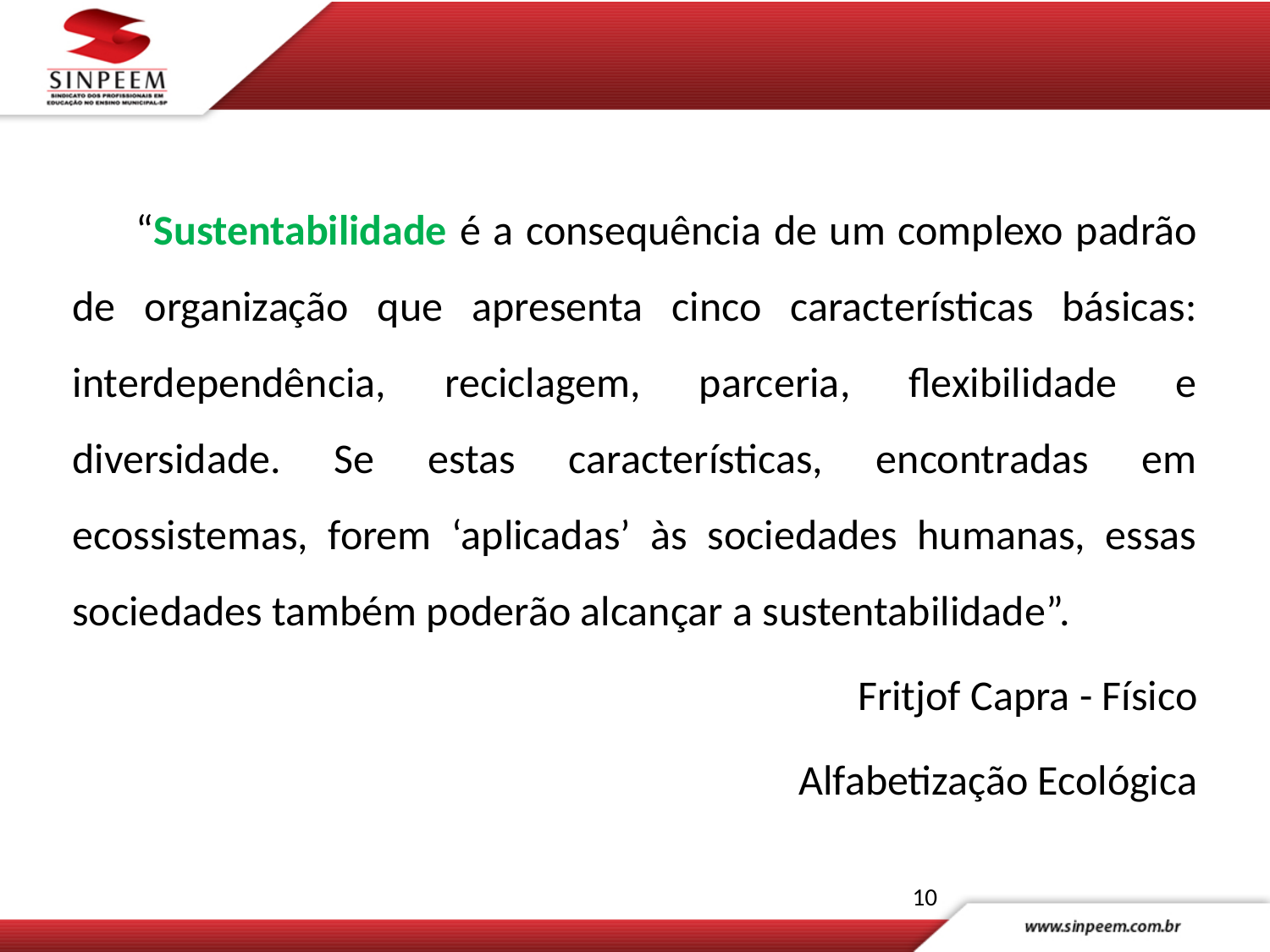

“Sustentabilidade é a consequência de um complexo padrão de organização que apresenta cinco características básicas: interdependência, reciclagem, parceria, flexibilidade e diversidade. Se estas características, encontradas em ecossistemas, forem ‘aplicadas’ às sociedades humanas, essas sociedades também poderão alcançar a sustentabilidade”.
Fritjof Capra - Físico
Alfabetização Ecológica
10